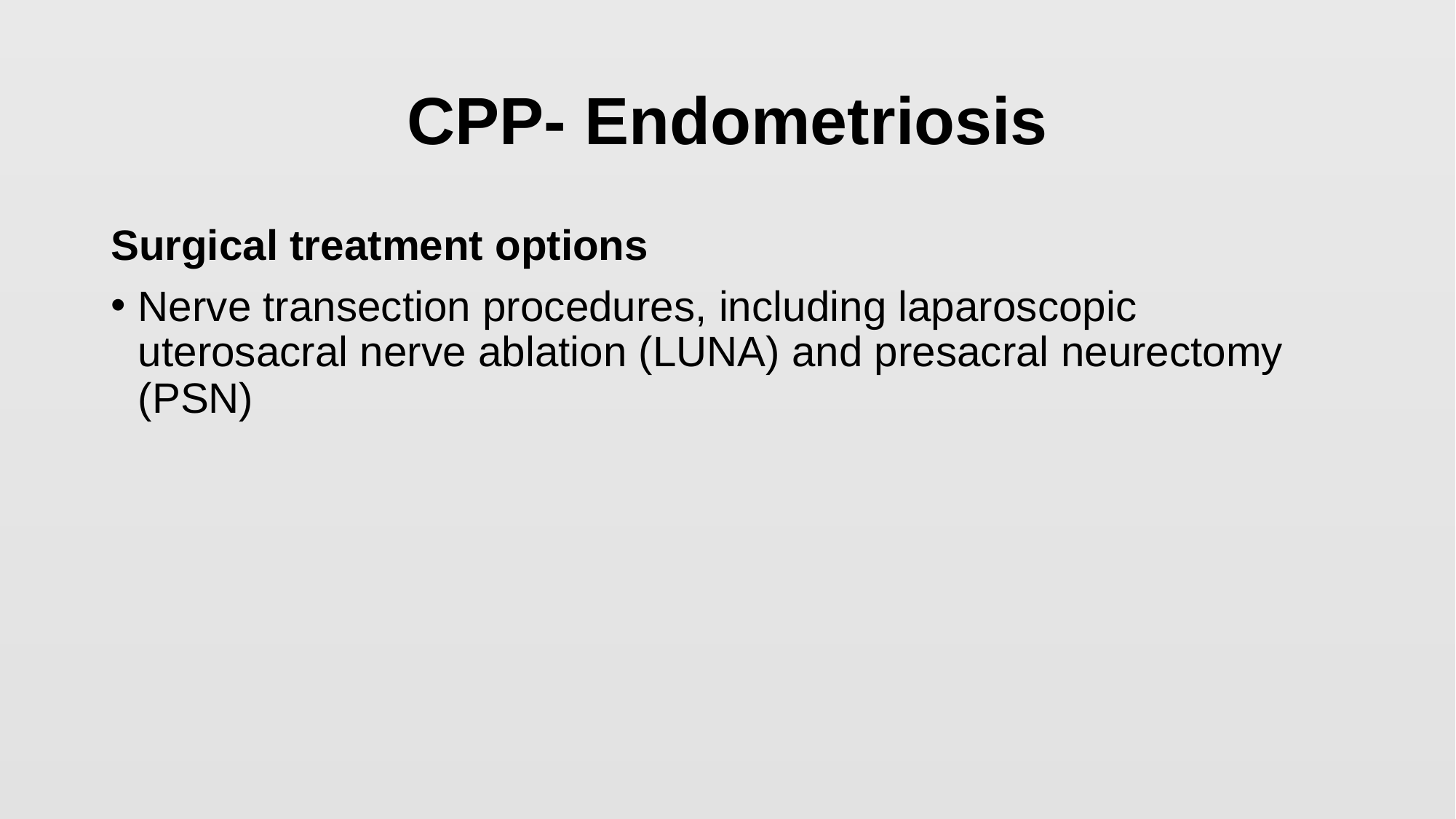

# CPP- Endometriosis
Surgical treatment options
Nerve transection procedures, including laparoscopic uterosacral nerve ablation (LUNA) and presacral neurectomy (PSN)